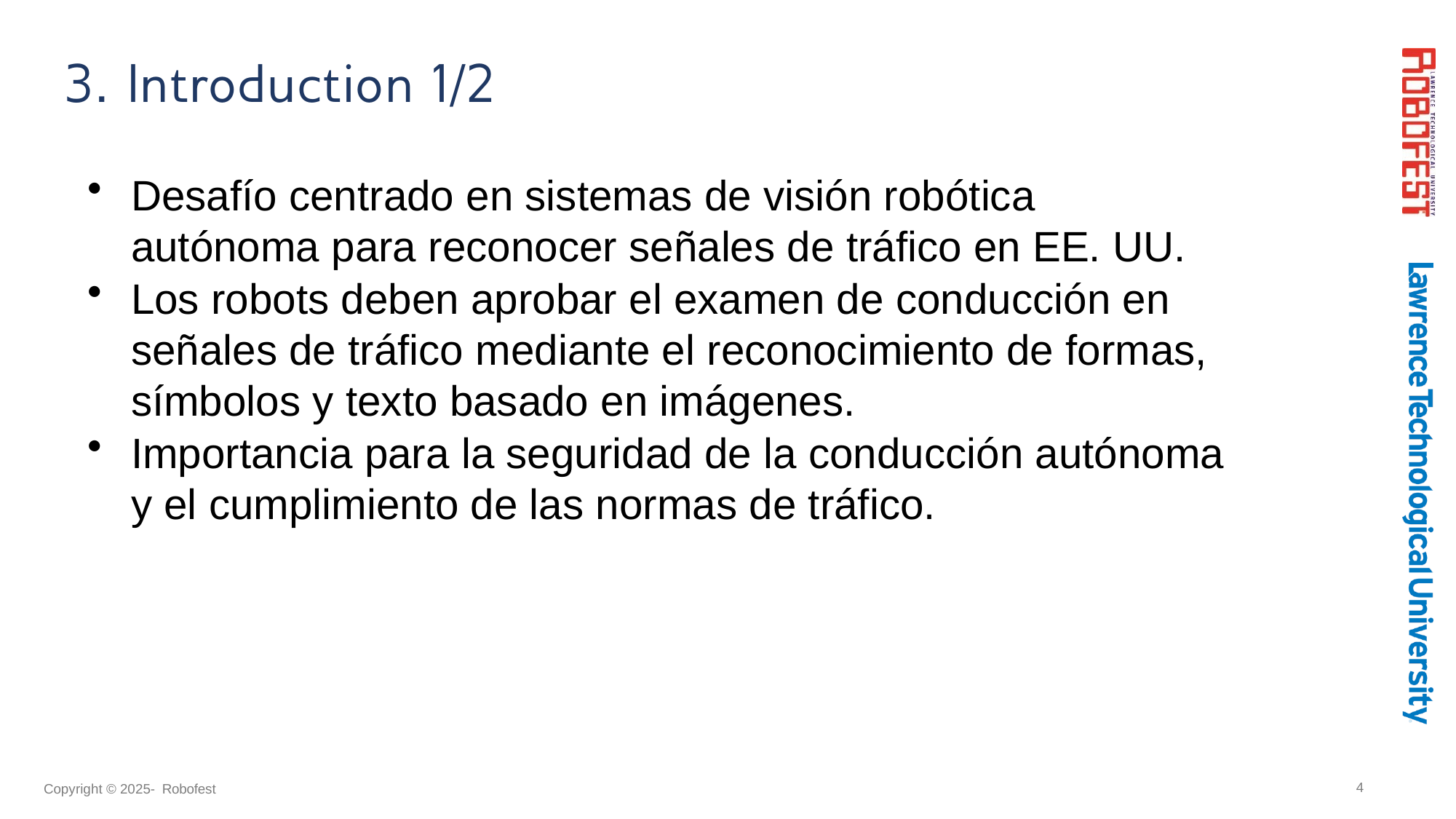

# 3. Introduction 1/2
Desafío centrado en sistemas de visión robótica autónoma para reconocer señales de tráfico en EE. UU.
Los robots deben aprobar el examen de conducción en señales de tráfico mediante el reconocimiento de formas, símbolos y texto basado en imágenes.
Importancia para la seguridad de la conducción autónoma y el cumplimiento de las normas de tráfico.
4
Copyright © 2025- Robofest